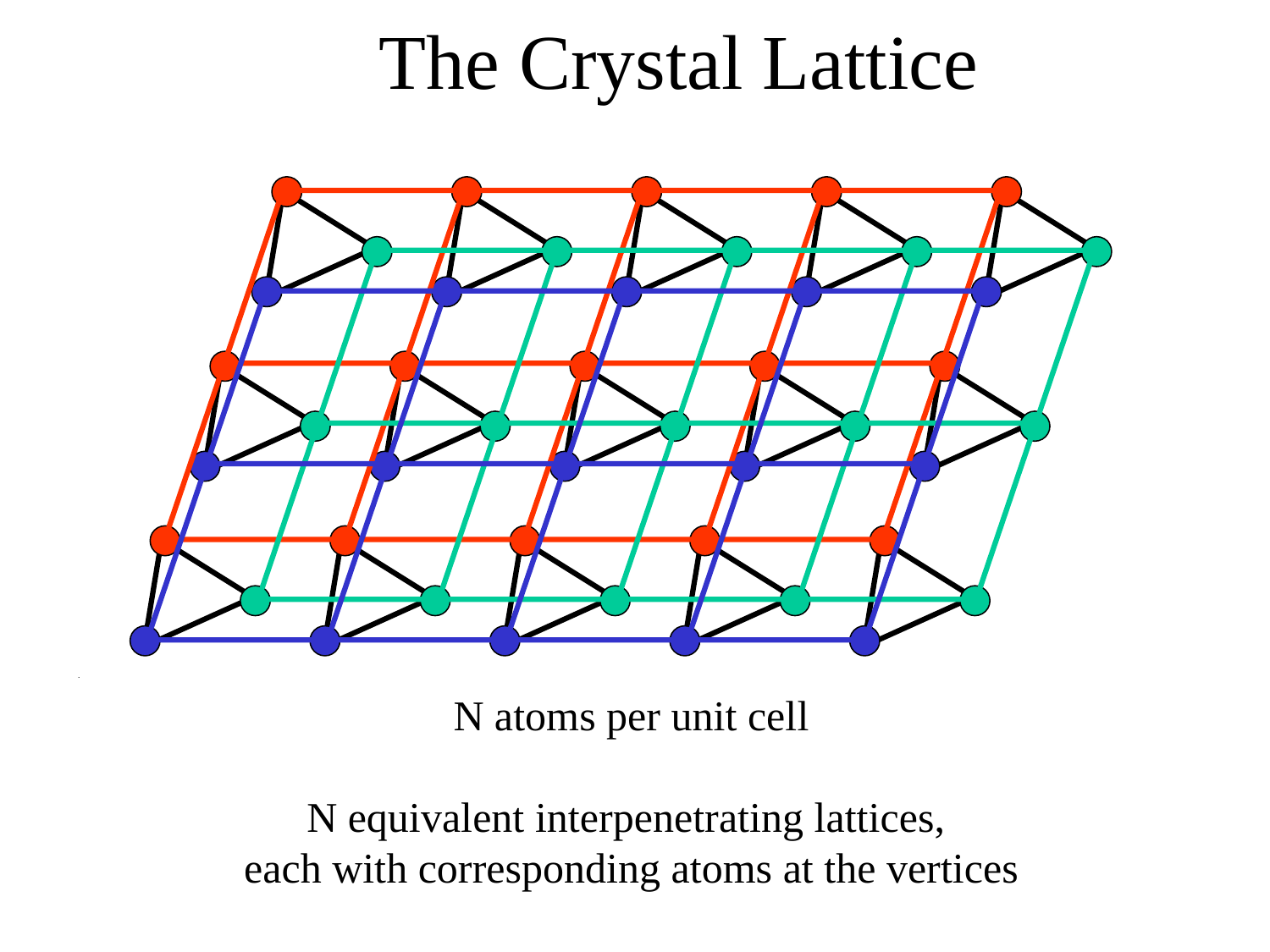

# The Crystal Lattice

N atoms per unit cell

N equivalent interpenetrating lattices,
each with corresponding atoms at the vertices